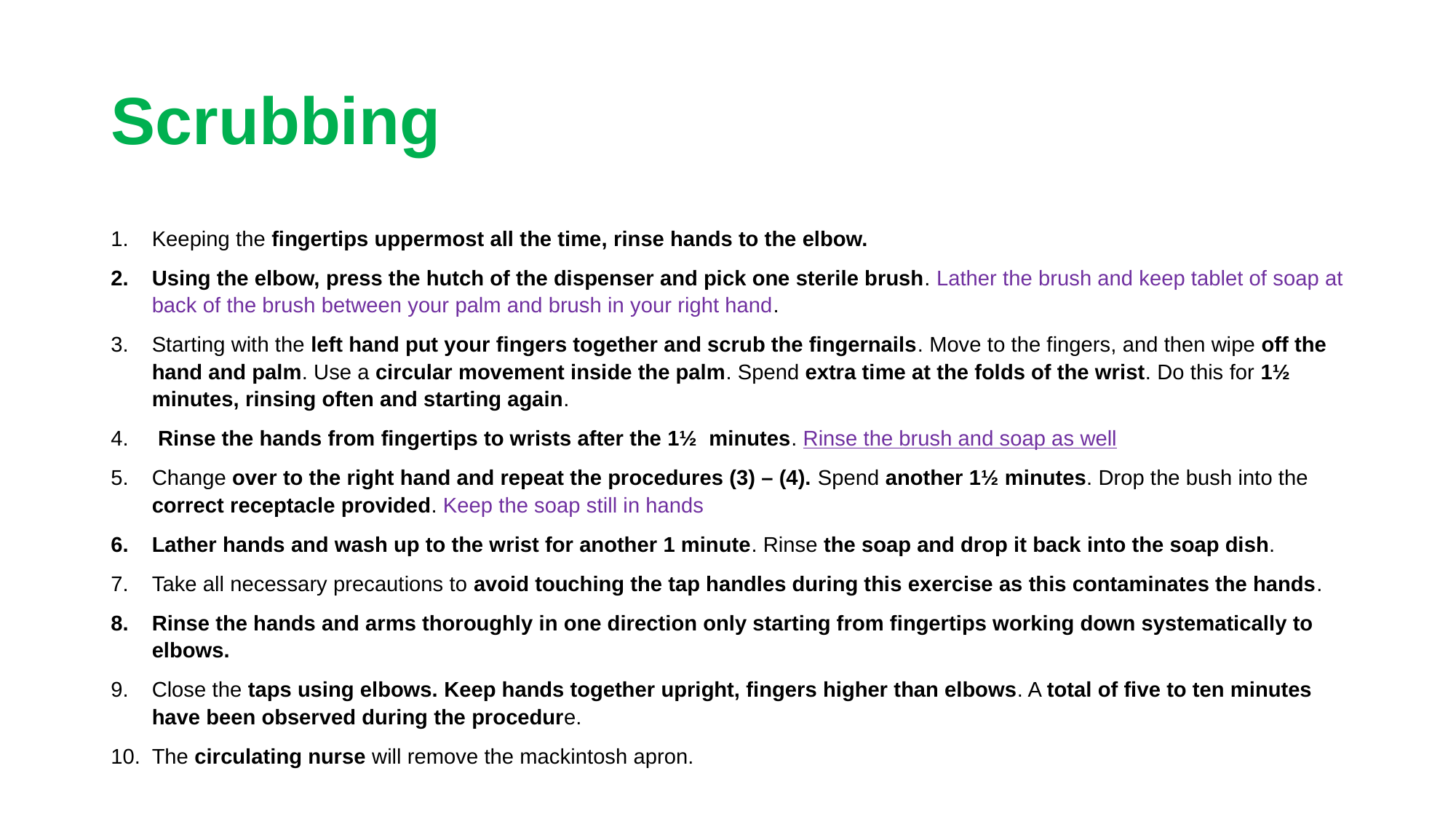

# Scrubbing
Keeping the fingertips uppermost all the time, rinse hands to the elbow.
Using the elbow, press the hutch of the dispenser and pick one sterile brush. Lather the brush and keep tablet of soap at back of the brush between your palm and brush in your right hand.
Starting with the left hand put your fingers together and scrub the fingernails. Move to the fingers, and then wipe off the hand and palm. Use a circular movement inside the palm. Spend extra time at the folds of the wrist. Do this for 1½ minutes, rinsing often and starting again.
 Rinse the hands from fingertips to wrists after the 1½  minutes. Rinse the brush and soap as well
Change over to the right hand and repeat the procedures (3) – (4). Spend another 1½ minutes. Drop the bush into the correct receptacle provided. Keep the soap still in hands
Lather hands and wash up to the wrist for another 1 minute. Rinse the soap and drop it back into the soap dish.
Take all necessary precautions to avoid touching the tap handles during this exercise as this contaminates the hands.
Rinse the hands and arms thoroughly in one direction only starting from fingertips working down systematically to elbows.
Close the taps using elbows. Keep hands together upright, fingers higher than elbows. A total of five to ten minutes have been observed during the procedure.
The circulating nurse will remove the mackintosh apron.